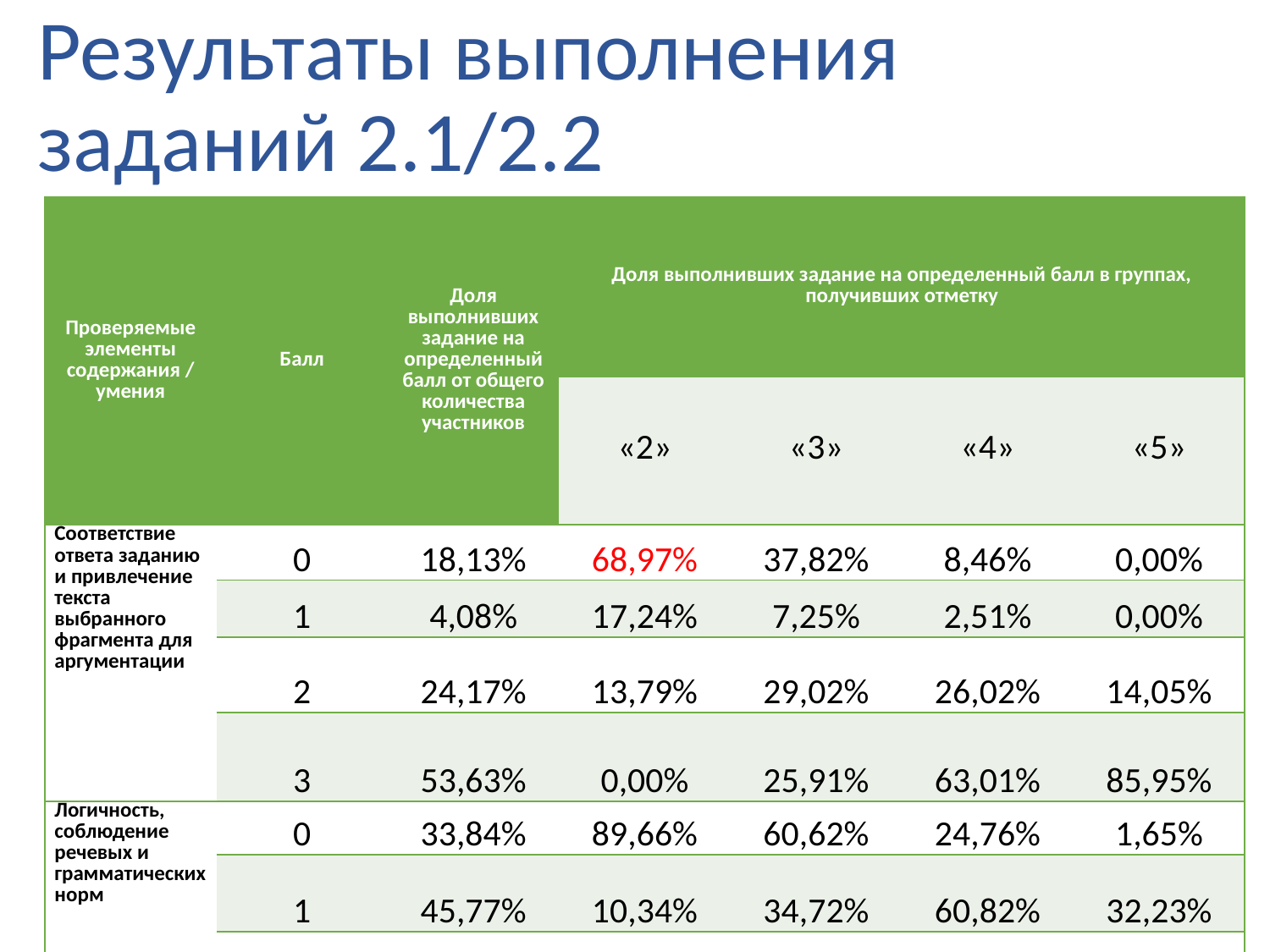

# Результаты выполнения заданий 2.1/2.2
| Проверяемые элементы содержания / умения | Балл | Доля выполнивших задание на определенный балл от общего количества участников | Доля выполнивших задание на определенный балл в группах, получивших отметку |  |  |  |
| --- | --- | --- | --- | --- | --- | --- |
|  |  |  | «2» | «3» | «4» | «5» |
| Соответствие ответа заданию и привлечение текста выбранного фрагмента для аргументации | 0 | 18,13% | 68,97% | 37,82% | 8,46% | 0,00% |
|  | 1 | 4,08% | 17,24% | 7,25% | 2,51% | 0,00% |
|  | 2 | 24,17% | 13,79% | 29,02% | 26,02% | 14,05% |
|  | 3 | 53,63% | 0,00% | 25,91% | 63,01% | 85,95% |
| Логичность, соблюдение речевых и грамматических норм | 0 | 33,84% | 89,66% | 60,62% | 24,76% | 1,65% |
|  | 1 | 45,77% | 10,34% | 34,72% | 60,82% | 32,23% |
|  | 2 | 20,39% | 0,00% | 4,66% | 14,42% | 66,12% |